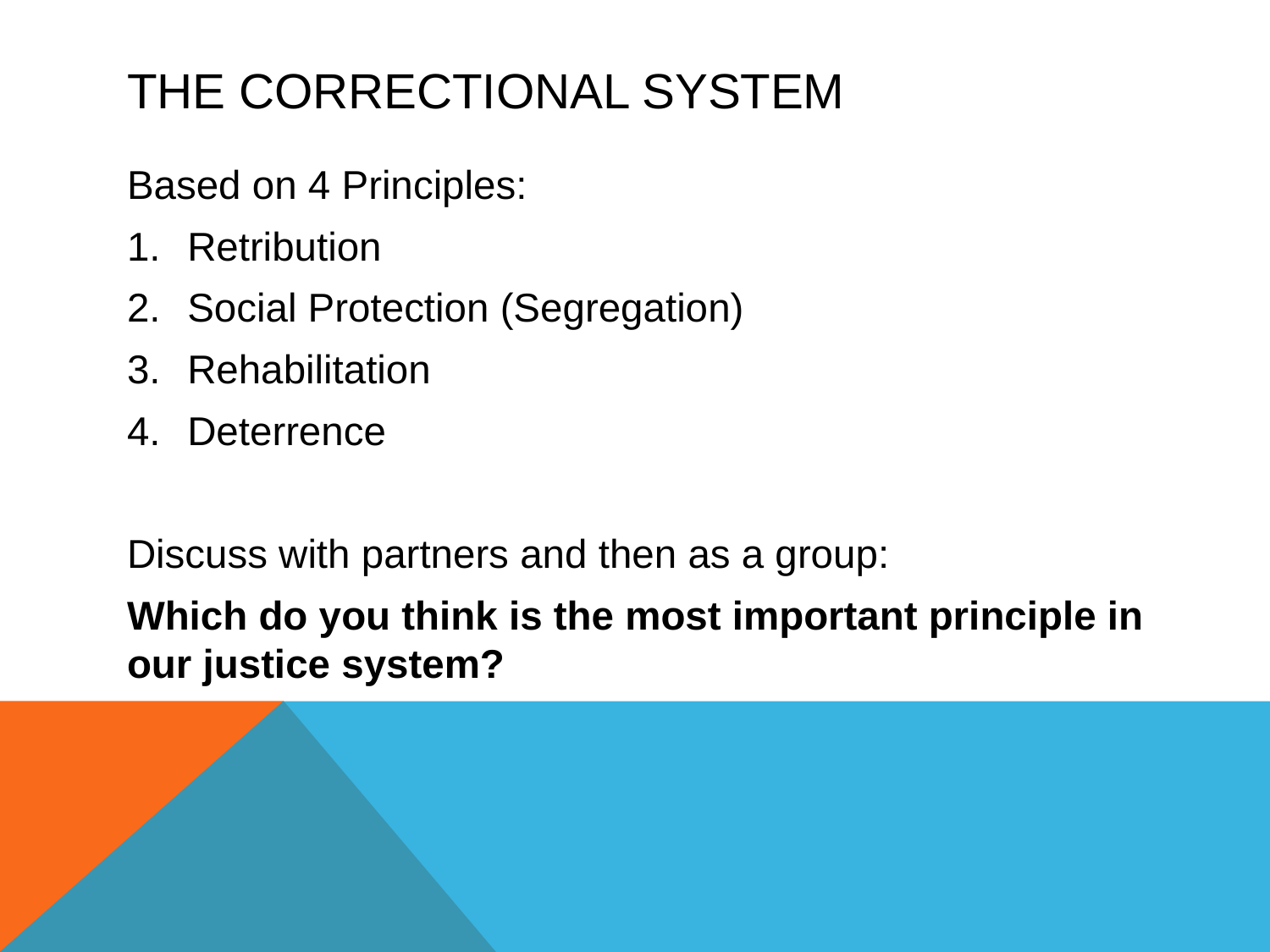

# The correctional system
Based on 4 Principles:
Retribution
Social Protection (Segregation)
Rehabilitation
Deterrence

Discuss with partners and then as a group:
Which do you think is the most important principle in our justice system?